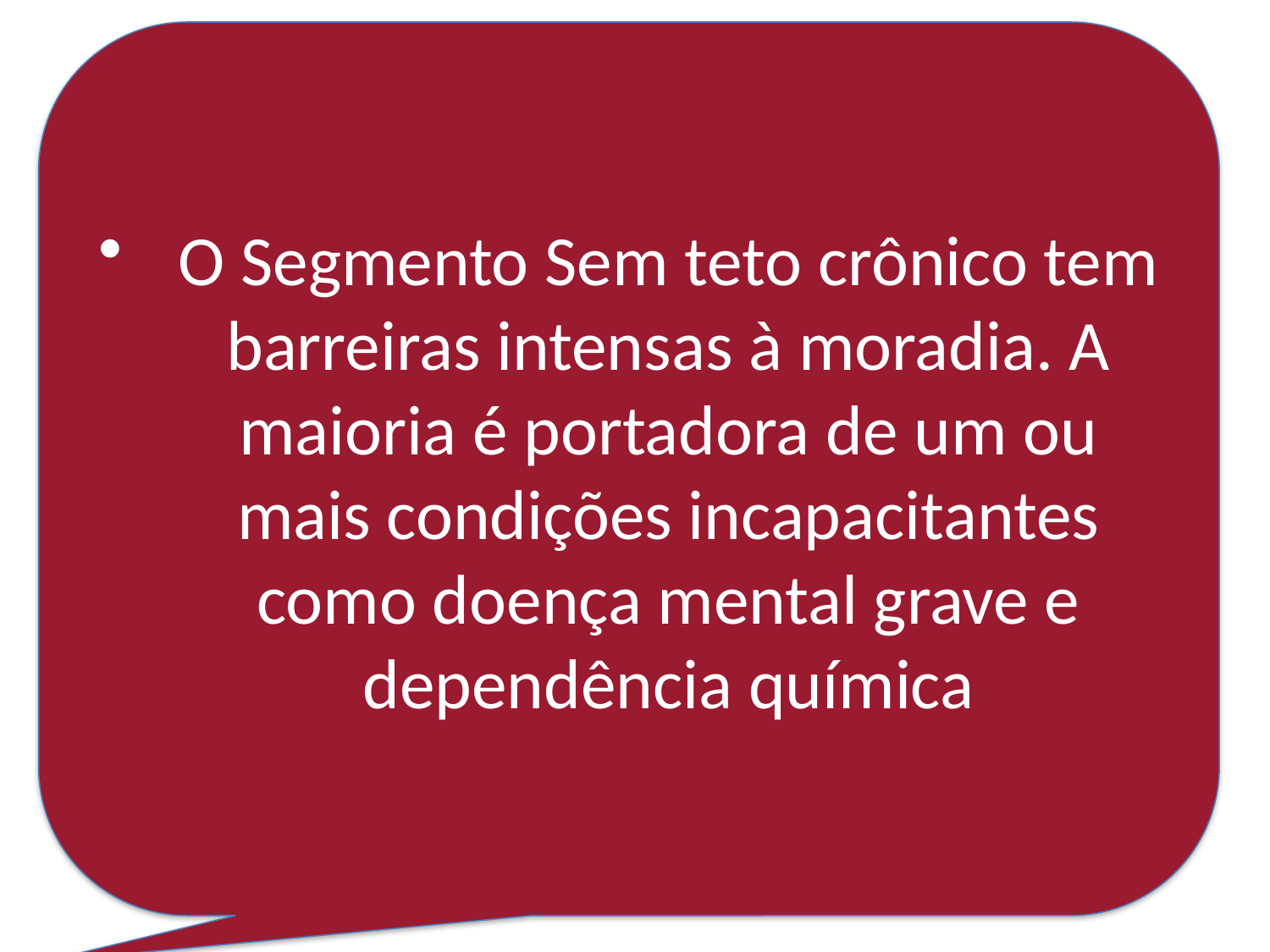

O Segmento Sem teto crônico tem barreiras intensas à moradia. A maioria é portadora de um ou mais condições incapacitantes como doença mental grave e dependência química